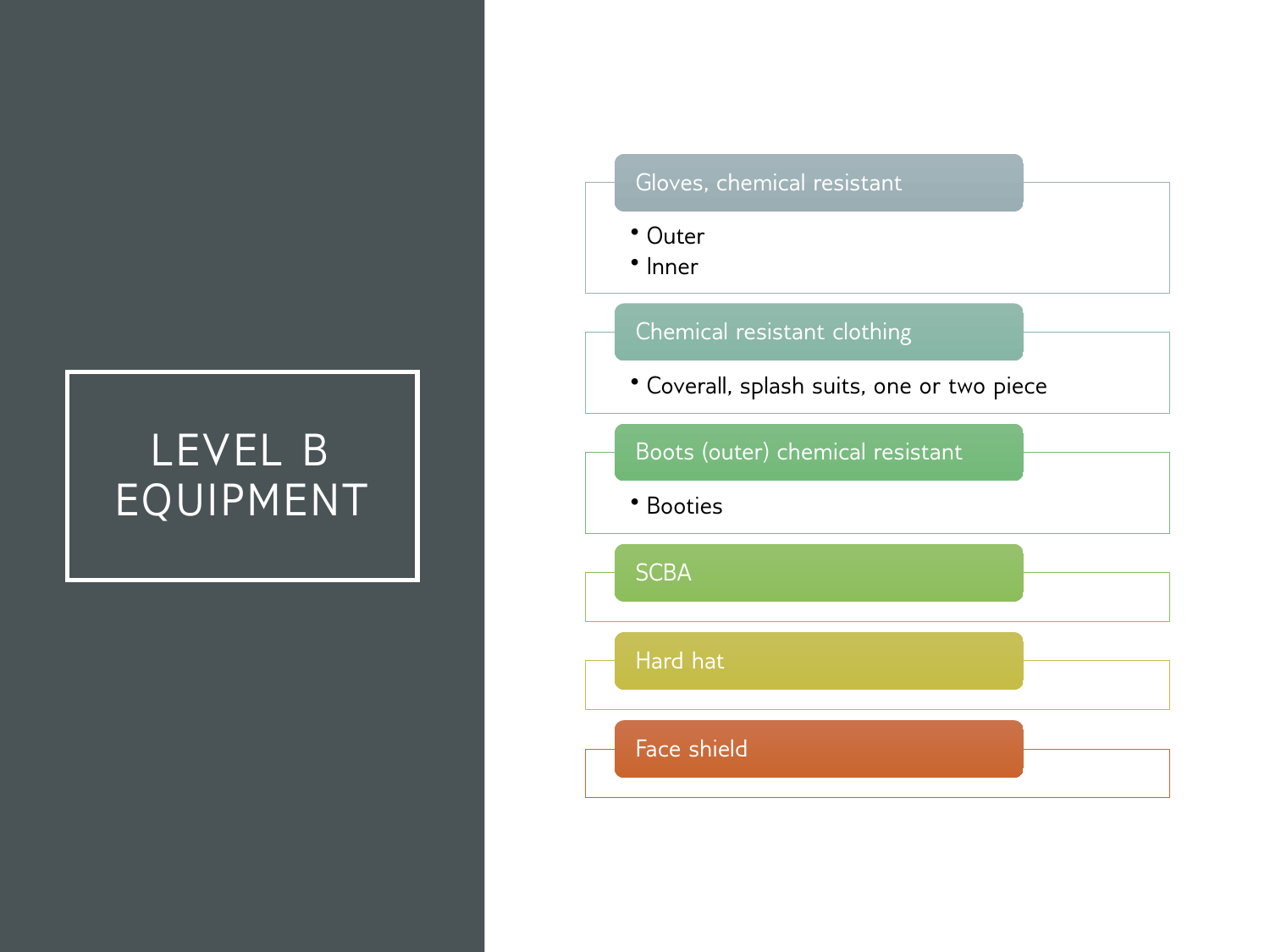

Outer
Inner
Gloves, chemical resistant
Coverall, splash suits, one or two piece
Chemical resistant clothing
Booties
Boots (outer) chemical resistant
SCBA
Hard hat
Face shield
# Level B Equipment